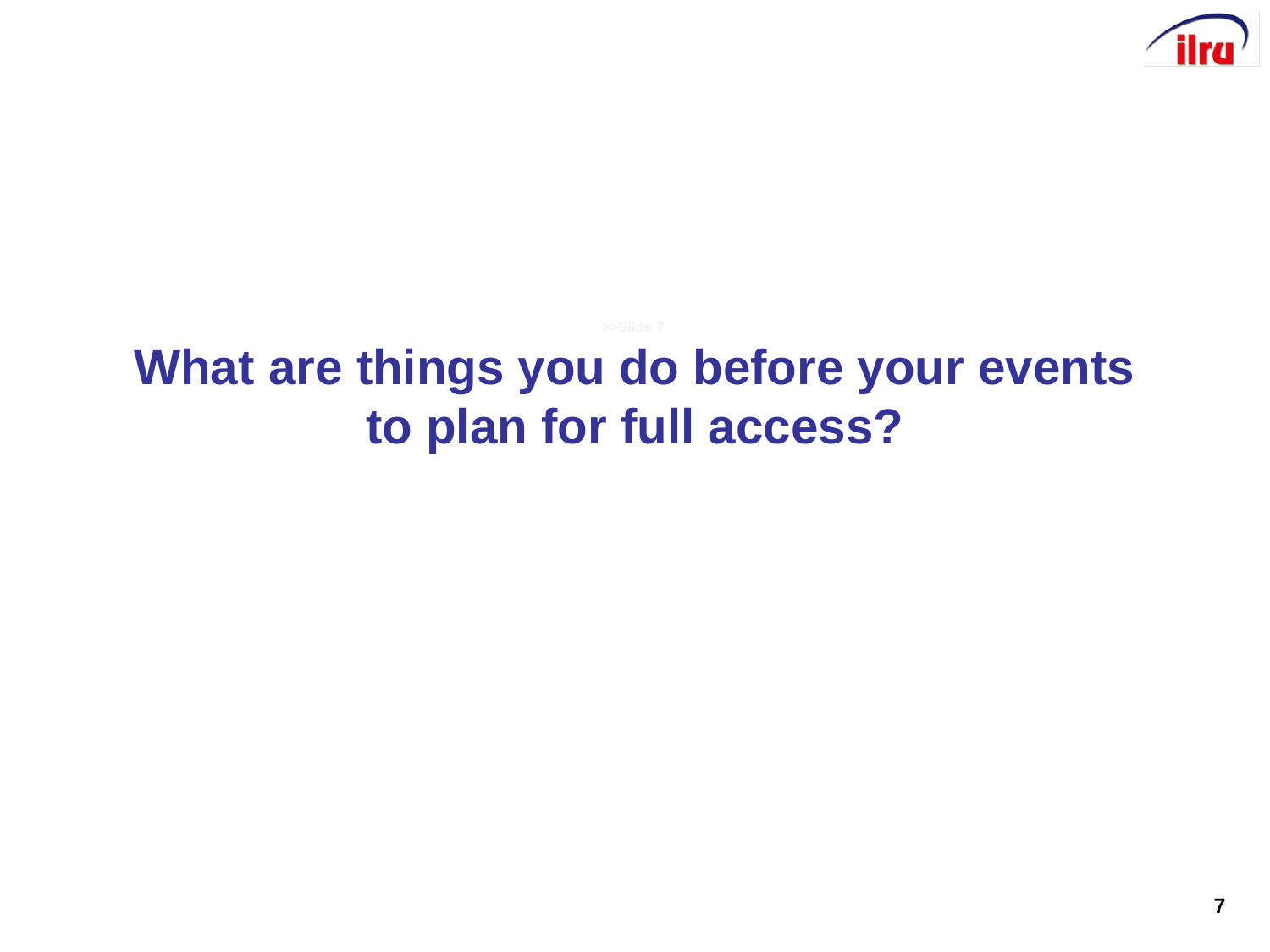

# >>Slide 7 What are things you do before your events to plan for full access?
7